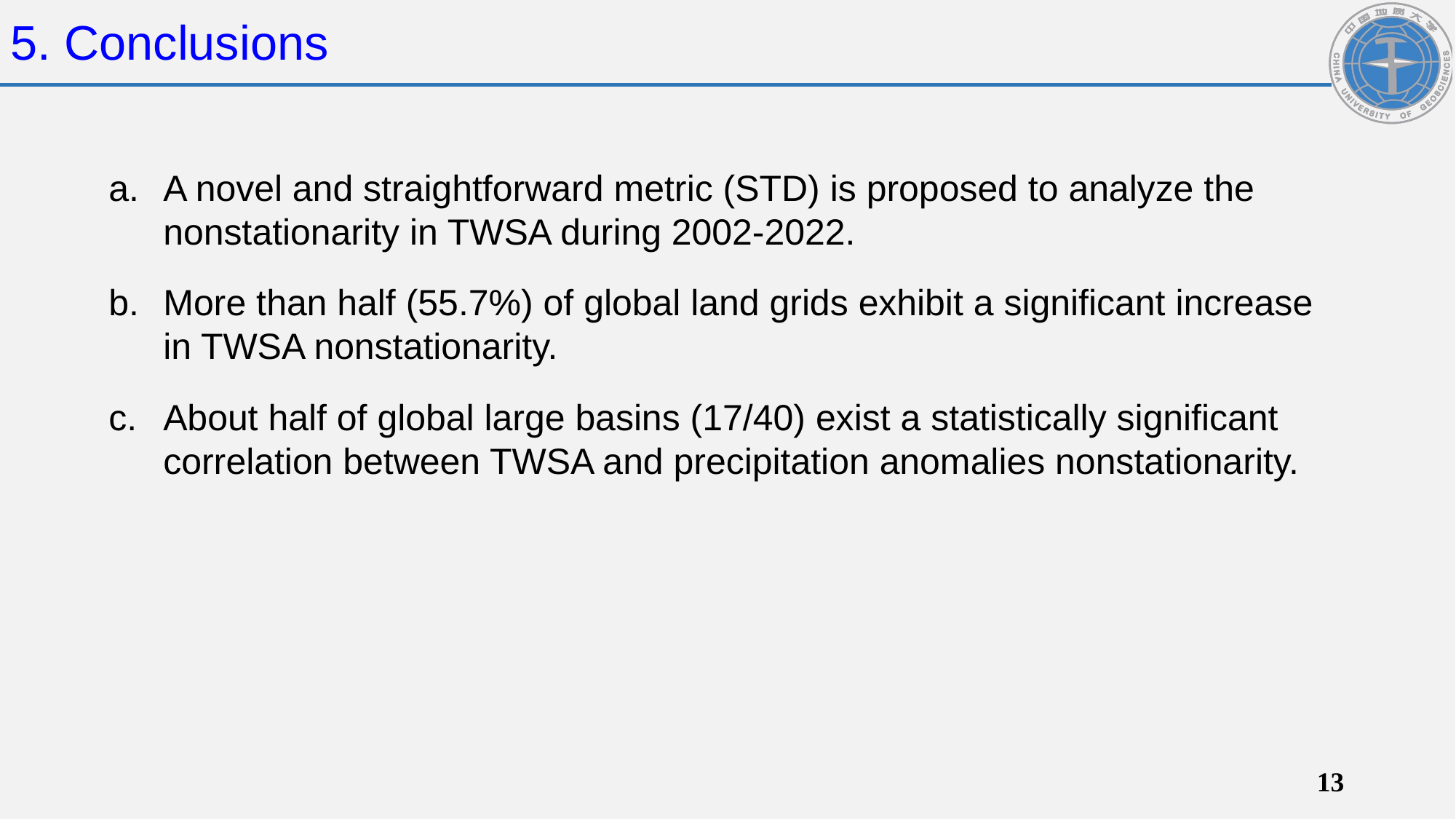

5. Conclusions
A novel and straightforward metric (STD) is proposed to analyze the nonstationarity in TWSA during 2002-2022.
More than half (55.7%) of global land grids exhibit a significant increase in TWSA nonstationarity.
About half of global large basins (17/40) exist a statistically significant correlation between TWSA and precipitation anomalies nonstationarity.

13